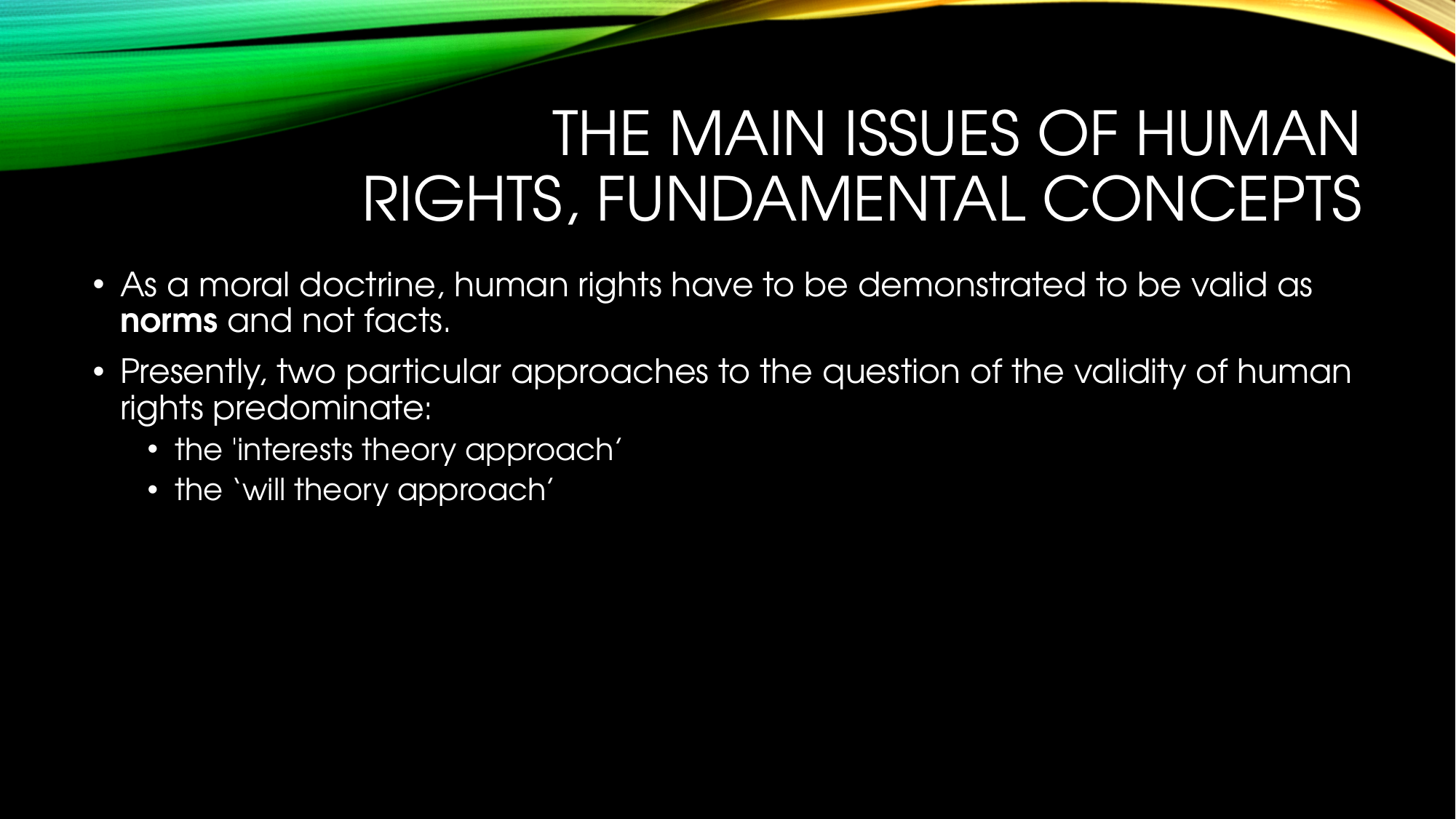

# The main issues of human rights, fundamental concepts
As a moral doctrine, human rights have to be demonstrated to be valid as norms and not facts.
Presently, two particular approaches to the question of the validity of human rights predominate:
the 'interests theory approach’
the ‘will theory approach’